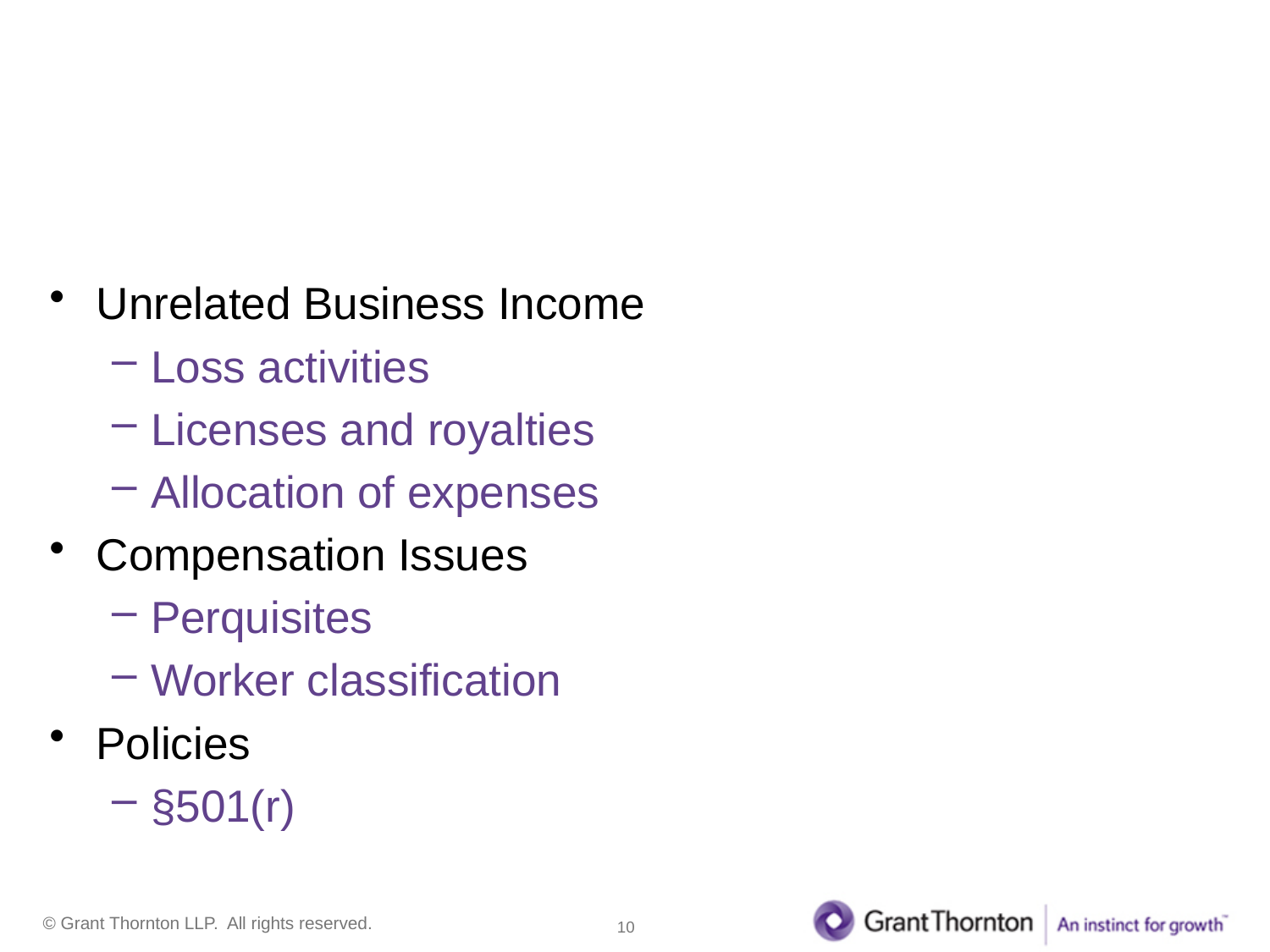

# IRS Audit Activity
Unrelated Business Income
Loss activities
Licenses and royalties
Allocation of expenses
Compensation Issues
Perquisites
Worker classification
Policies
§501(r)

10